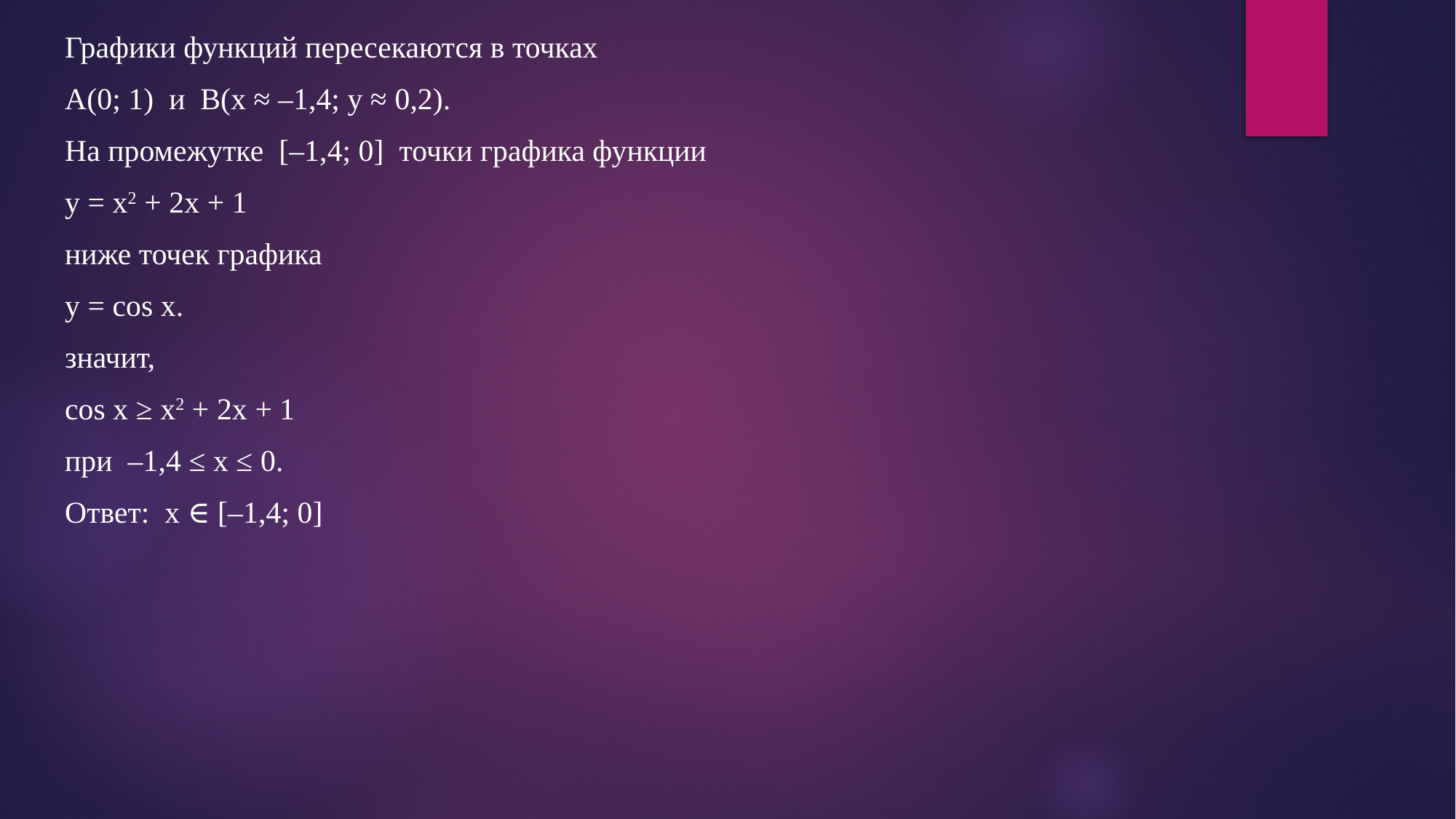

Графики функций пересекаются в точках
А(0; 1)  и  В(х ≈ –1,4; у ≈ 0,2).
На промежутке  [–1,4; 0]  точки графика функции
у = х2 + 2х + 1
ниже точек графика
у = соs х.
значит,
соs х ≥ х2 + 2х + 1
при  –1,4 ≤ х ≤ 0.
Ответ:  х ∈ [–1,4; 0]